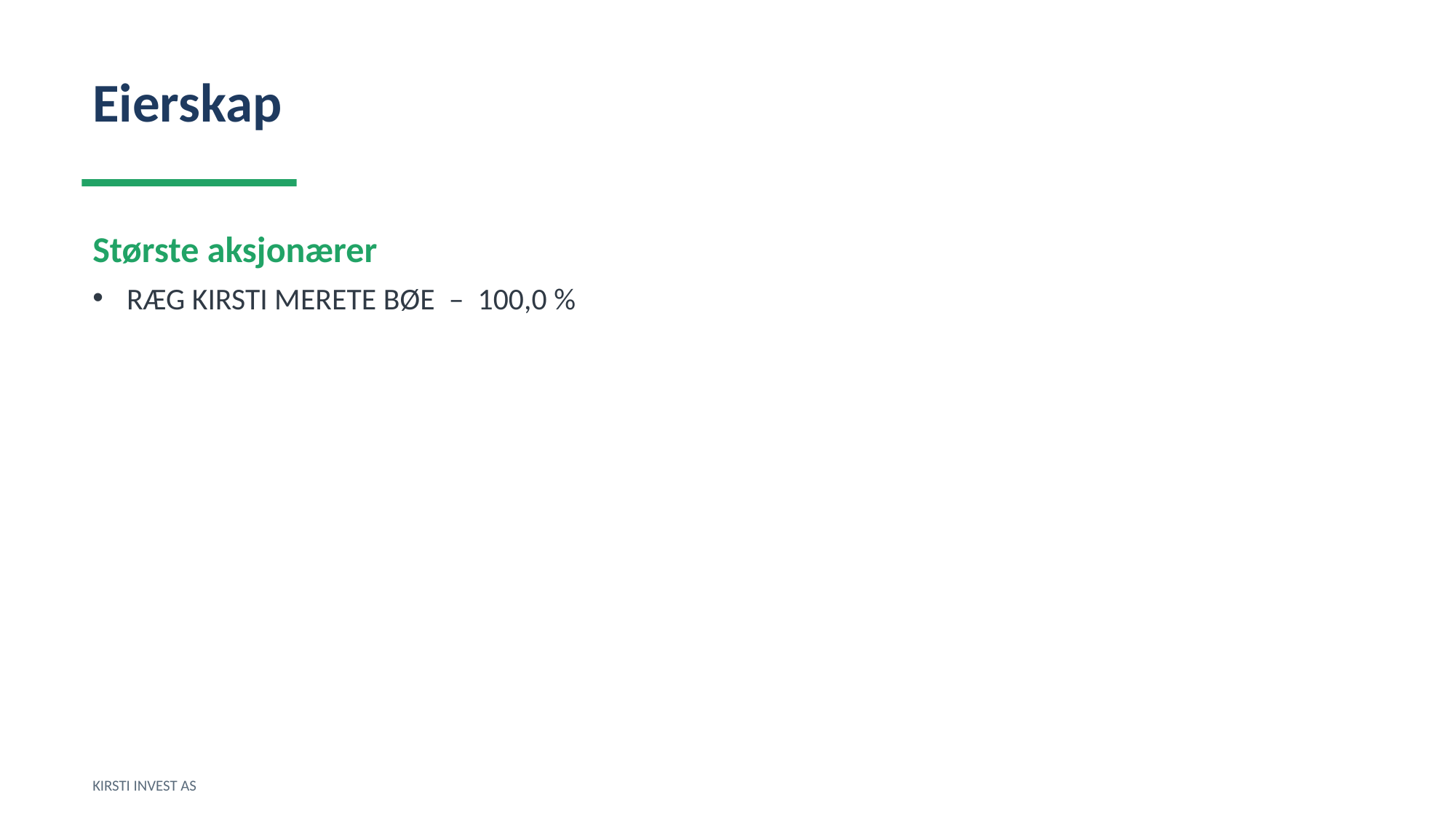

Eierskap

Største aksjonærer
RÆG KIRSTI MERETE BØE  –  100,0 %
KIRSTI INVEST AS